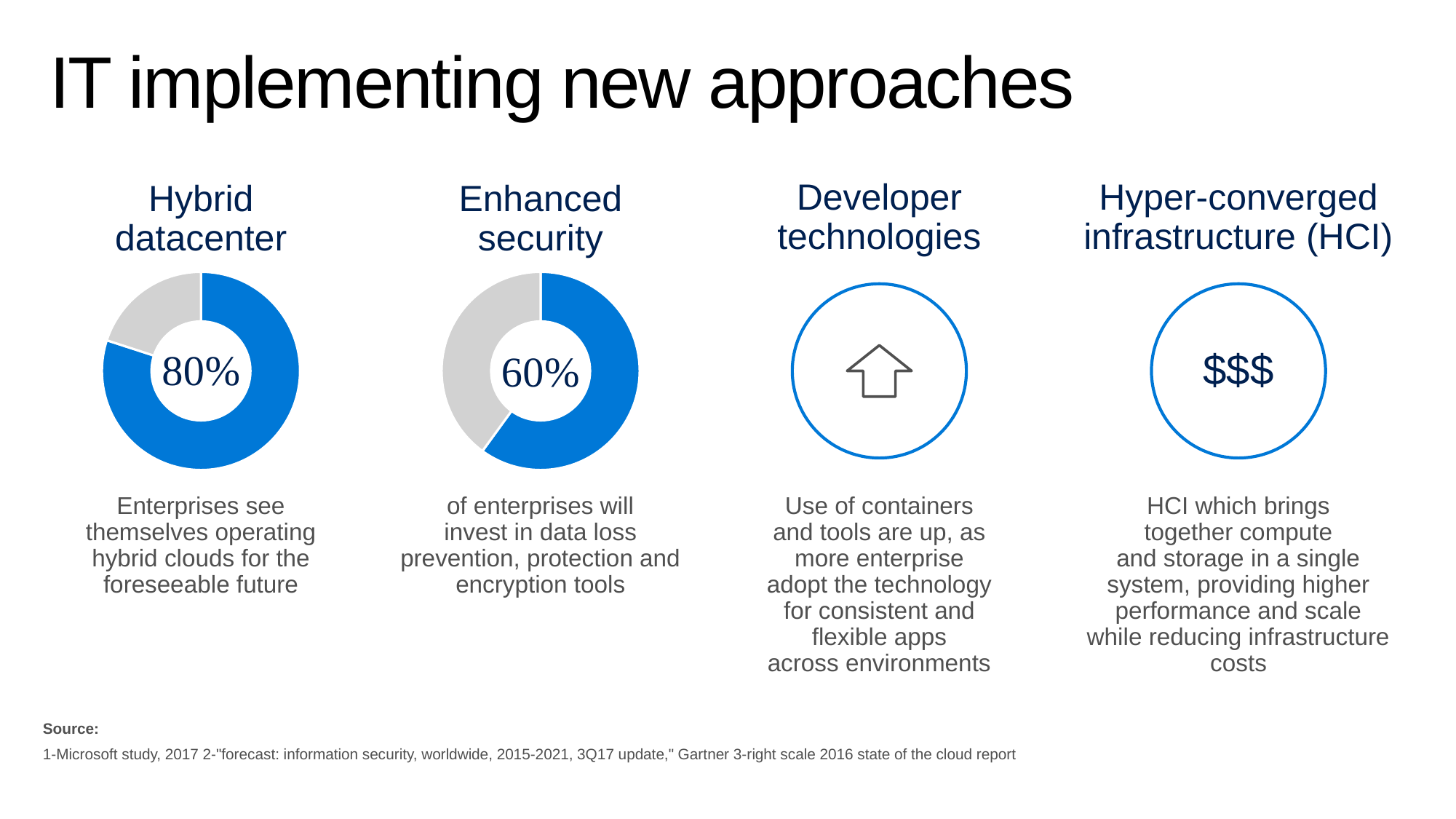

# IT implementing new approaches
Developer technologies
Hyper-converged infrastructure (HCI)
Hybrid datacenter
Enhanced security

### Chart

| Category | Column2 |
|---|---|
|  | 0.8 |
|  | 0.2 |

### Chart

| Category | Column2 |
|---|---|
|  | 60.0 |
|  | 40.0 |

$$$
Enterprises see
themselves operating hybrid clouds for the foreseeable future
of enterprises will
invest in data loss prevention, protection and encryption tools
Use of containers
and tools are up, as
more enterprise
adopt the technology
for consistent and
flexible apps
across environments
HCI which brings
together compute
and storage in a single system, providing higher performance and scale while reducing infrastructure costs
Source:
1-Microsoft study, 2017 2-"forecast: information security, worldwide, 2015-2021, 3Q17 update," Gartner 3-right scale 2016 state of the cloud report